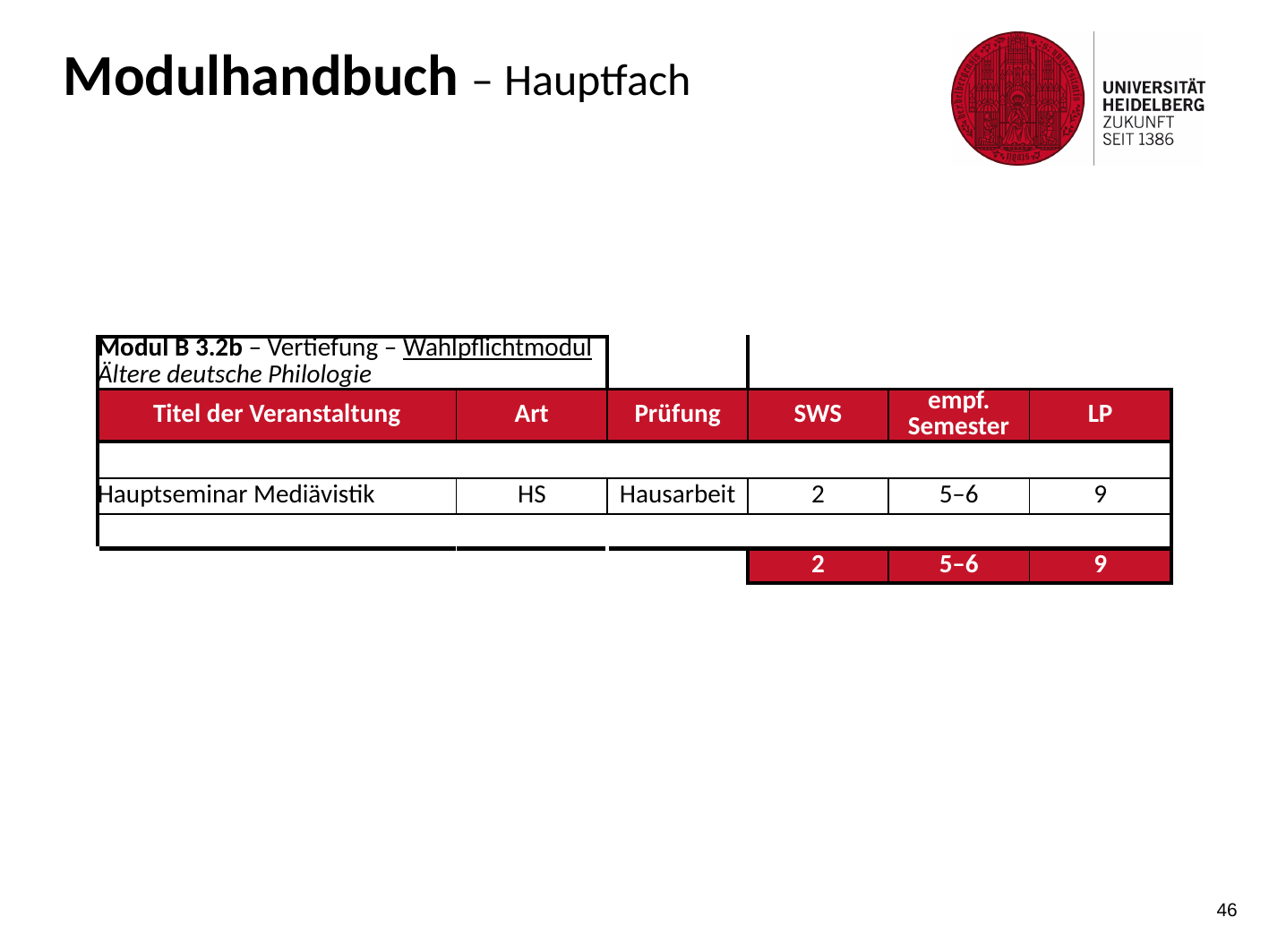

Modulhandbuch – Hauptfach
| Modul B 3.2b – Vertiefung – Wahlpflichtmodul Ältere deutsche Philologie |  |  |  |  |  |
| --- | --- | --- | --- | --- | --- |
| Titel der Veranstaltung | Art | Prüfung | SWS | empf. Semester | LP |
|  |  |  |  |  |  |
| Hauptseminar Mediävistik | HS | Hausarbeit | 2 | 5–6 | 9 |
|  |  |  |  |  |  |
|  |  |  | 2 | 5–6 | 9 |
46